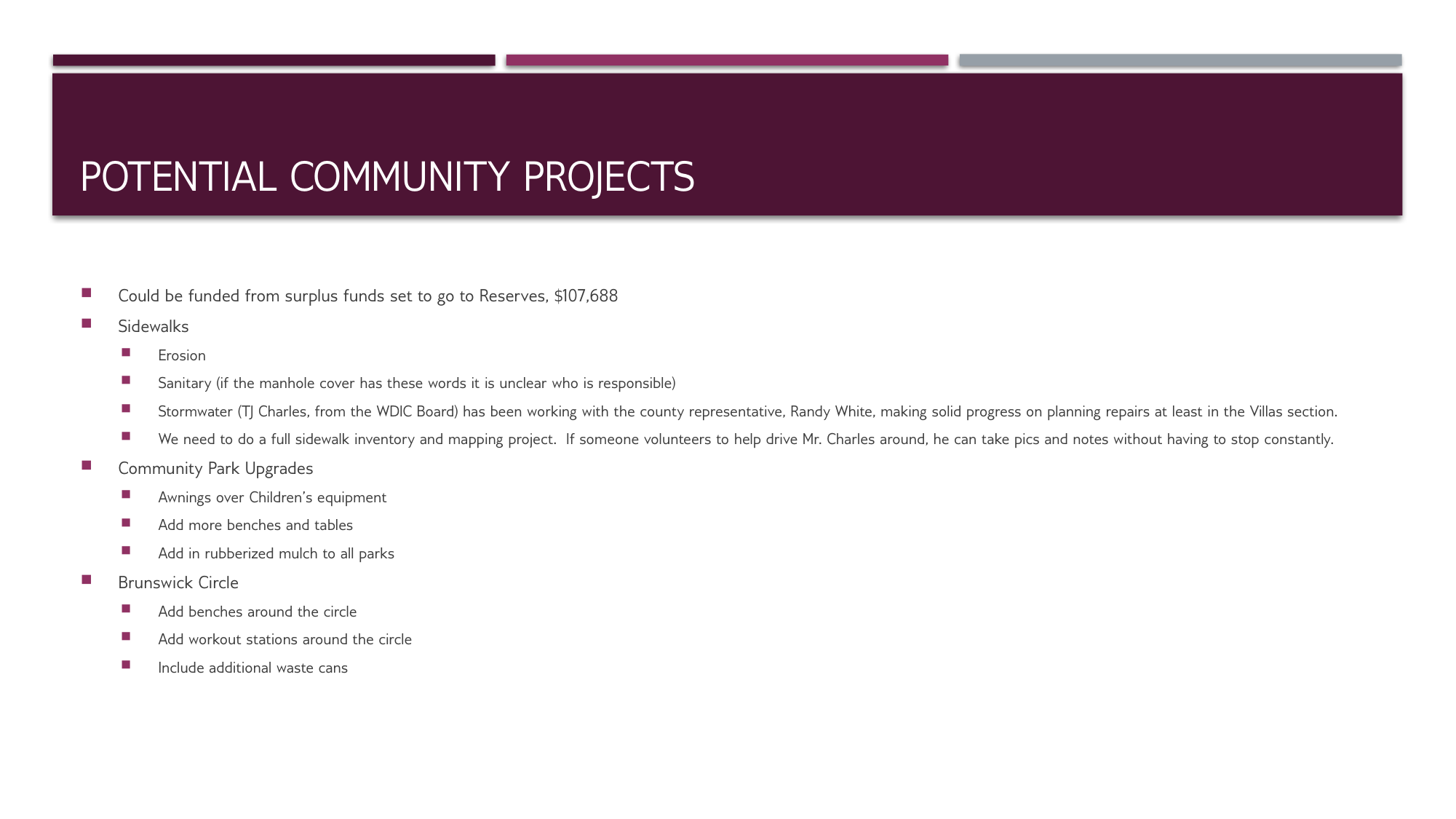

# Potential community projects
Could be funded from surplus funds set to go to Reserves, $107,688
Sidewalks
Erosion
Sanitary (if the manhole cover has these words it is unclear who is responsible)
Stormwater (TJ Charles, from the WDIC Board) has been working with the county representative, Randy White, making solid progress on planning repairs at least in the Villas section.
We need to do a full sidewalk inventory and mapping project.  If someone volunteers to help drive Mr. Charles around, he can take pics and notes without having to stop constantly.
Community Park Upgrades
Awnings over Children’s equipment
Add more benches and tables
Add in rubberized mulch to all parks
Brunswick Circle
Add benches around the circle
Add workout stations around the circle
Include additional waste cans